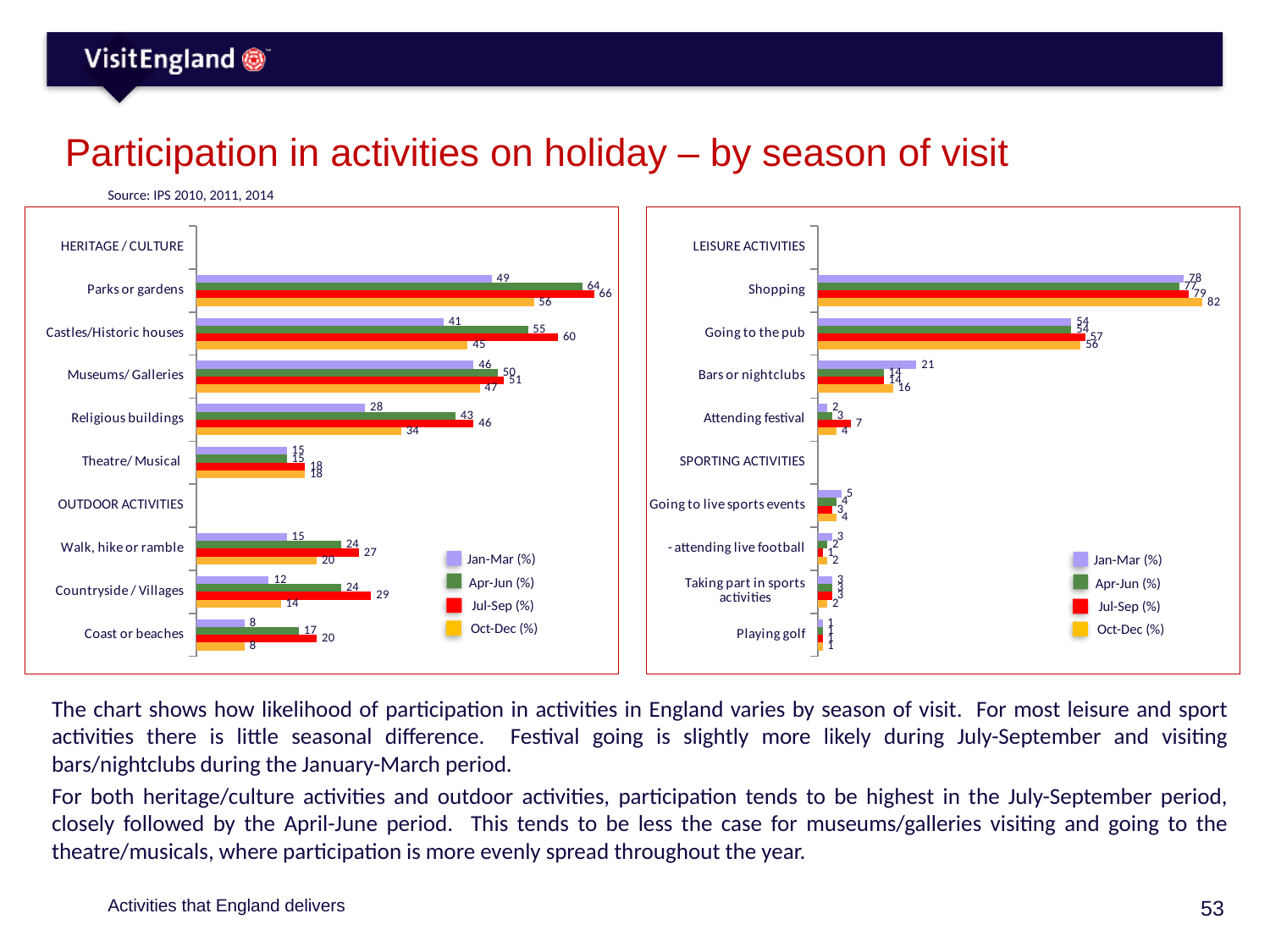

# Participation in activities on holiday – by season of visit
Source: IPS 2010, 2011, 2014

### Chart

| Category | Series 1 | Series 2 | Series 3 | Series 4 |
|---|---|---|---|---|
| HERITAGE / CULTURE | None | None | None | None |
| Parks or gardens | 49.0 | 64.0 | 66.0 | 56.0 |
| Castles/Historic houses | 41.0 | 55.0 | 60.0 | 45.0 |
| Museums/ Galleries | 46.0 | 50.0 | 51.0 | 47.0 |
| Religious buildings | 28.0 | 43.0 | 46.0 | 34.0 |
| Theatre/ Musical  | 15.0 | 15.0 | 18.0 | 18.0 |
| OUTDOOR ACTIVITIES | None | None | None | None |
| Walk, hike or ramble | 15.0 | 24.0 | 27.0 | 20.0 |
| Countryside / Villages | 12.0 | 24.0 | 29.0 | 14.0 |
| Coast or beaches | 8.0 | 17.0 | 20.0 | 8.0 |

### Chart

| Category | Series 1 | Series 2 | Series 3 | Series 4 |
|---|---|---|---|---|
| LEISURE ACTIVITIES | None | None | None | None |
| Shopping | 78.0 | 77.0 | 79.0 | 82.0 |
| Going to the pub | 54.0 | 54.0 | 57.0 | 56.0 |
| Bars or nightclubs | 21.0 | 14.0 | 14.0 | 16.0 |
| Attending festival | 2.0 | 3.0 | 7.0 | 4.0 |
| SPORTING ACTIVITIES | None | None | None | None |
| Going to live sports events | 5.0 | 4.0 | 3.0 | 4.0 |
|      - attending live football | 3.0 | 2.0 | 1.0 | 2.0 |
| Taking part in sports activities | 3.0 | 3.0 | 3.0 | 2.0 |
| Playing golf | 1.0 | 1.0 | 1.0 | 1.0 |
Jan-Mar (%)
Jan-Mar (%)

Apr-Jun (%)
Apr-Jun (%)

Jul-Sep (%)
Jul-Sep (%)

Oct-Dec (%)
Oct-Dec (%)

The chart shows how likelihood of participation in activities in England varies by season of visit.  For most leisure and sport activities there is little seasonal difference.  Festival going is slightly more likely during July-September and visiting bars/nightclubs during the January-March period.
For both heritage/culture activities and outdoor activities, participation tends to be highest in the July-September period, closely followed by the April-June period.  This tends to be less the case for museums/galleries visiting and going to the theatre/musicals, where participation is more evenly spread throughout the year.

Activities that England delivers